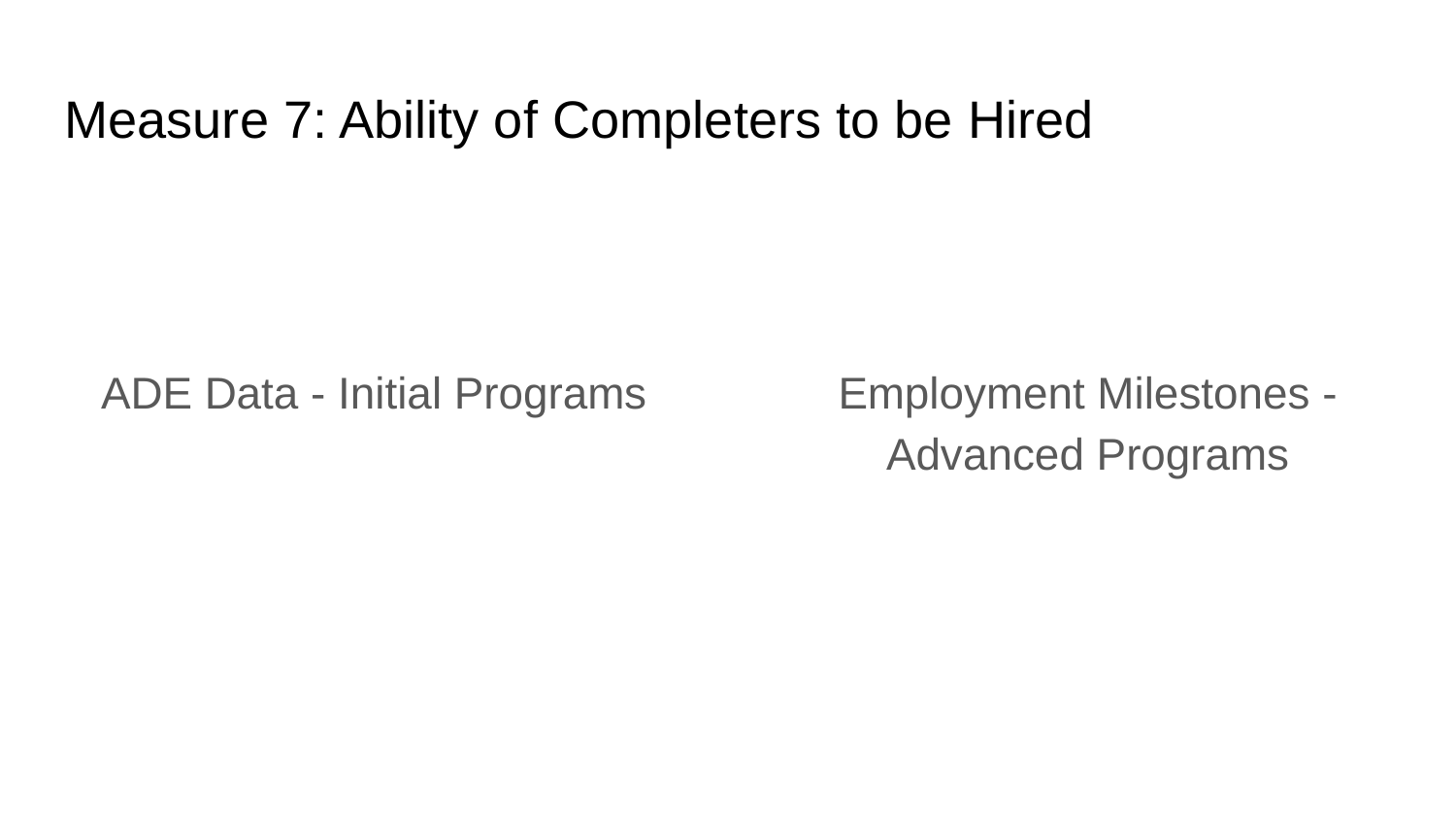

# Measure 7: Ability of Completers to be Hired

 ADE Data - Initial Programs

Employment Milestones - Advanced Programs